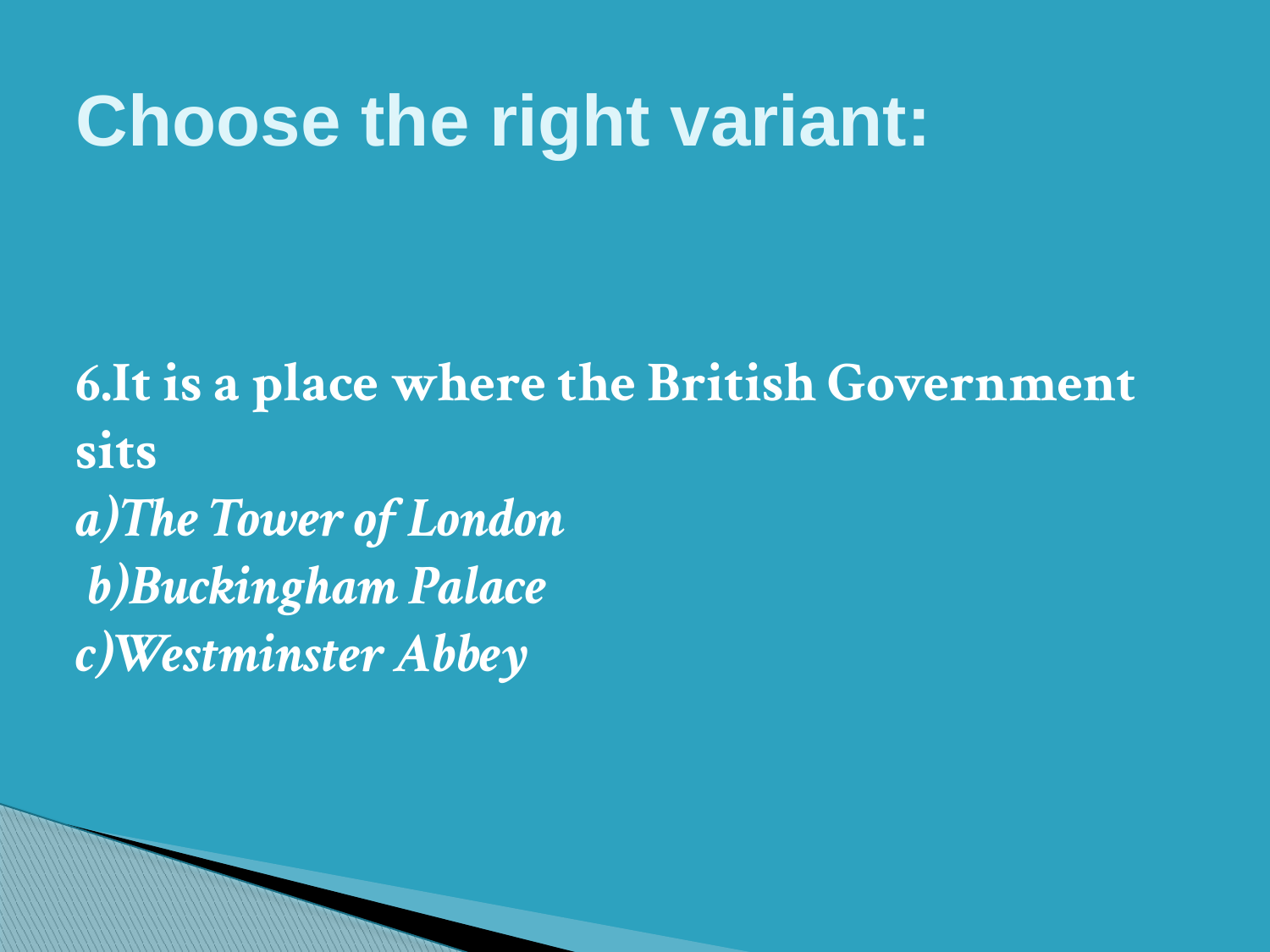

# Choose the right variant:
6.It is a place where the British Government sits
a)The Tower of London
 b)Buckingham Palace
c)Westminster Abbey